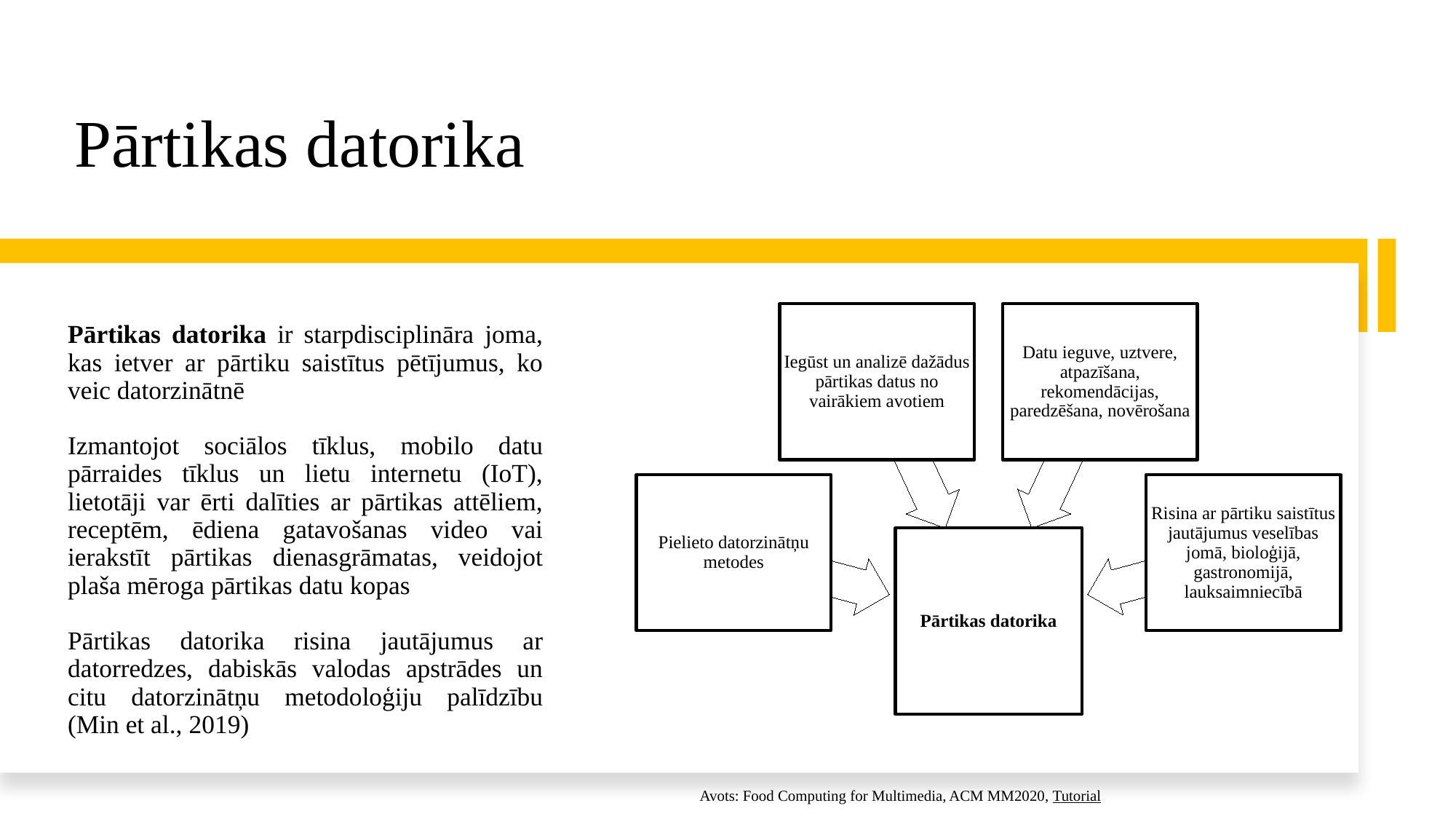

# Pārtikas datorika

Pārtikas datorika
Pielieto datorzinātņu metodes
Iegūst un analizē dažādus pārtikas datus no vairākiem avotiem
Datu ieguve, uztvere, atpazīšana, rekomendācijas, paredzēšana, novērošana
Risina ar pārtiku saistītus jautājumus veselības jomā, bioloģijā, gastronomijā, lauksaimniecībā
Pārtikas datorika ir starpdisciplināra joma, kas ietver ar pārtiku saistītus pētījumus, ko veic datorzinātnē

Izmantojot sociālos tīklus, mobilo datu pārraides tīklus un lietu internetu (IoT), lietotāji var ērti dalīties ar pārtikas attēliem, receptēm, ēdiena gatavošanas video vai ierakstīt pārtikas dienasgrāmatas, veidojot plaša mēroga pārtikas datu kopas

Pārtikas datorika risina jautājumus ar datorredzes, dabiskās valodas apstrādes un citu datorzinātņu metodoloģiju palīdzību (Min et al., 2019)

Avots: Food Computing for Multimedia, ACM MM2020, Tutorial